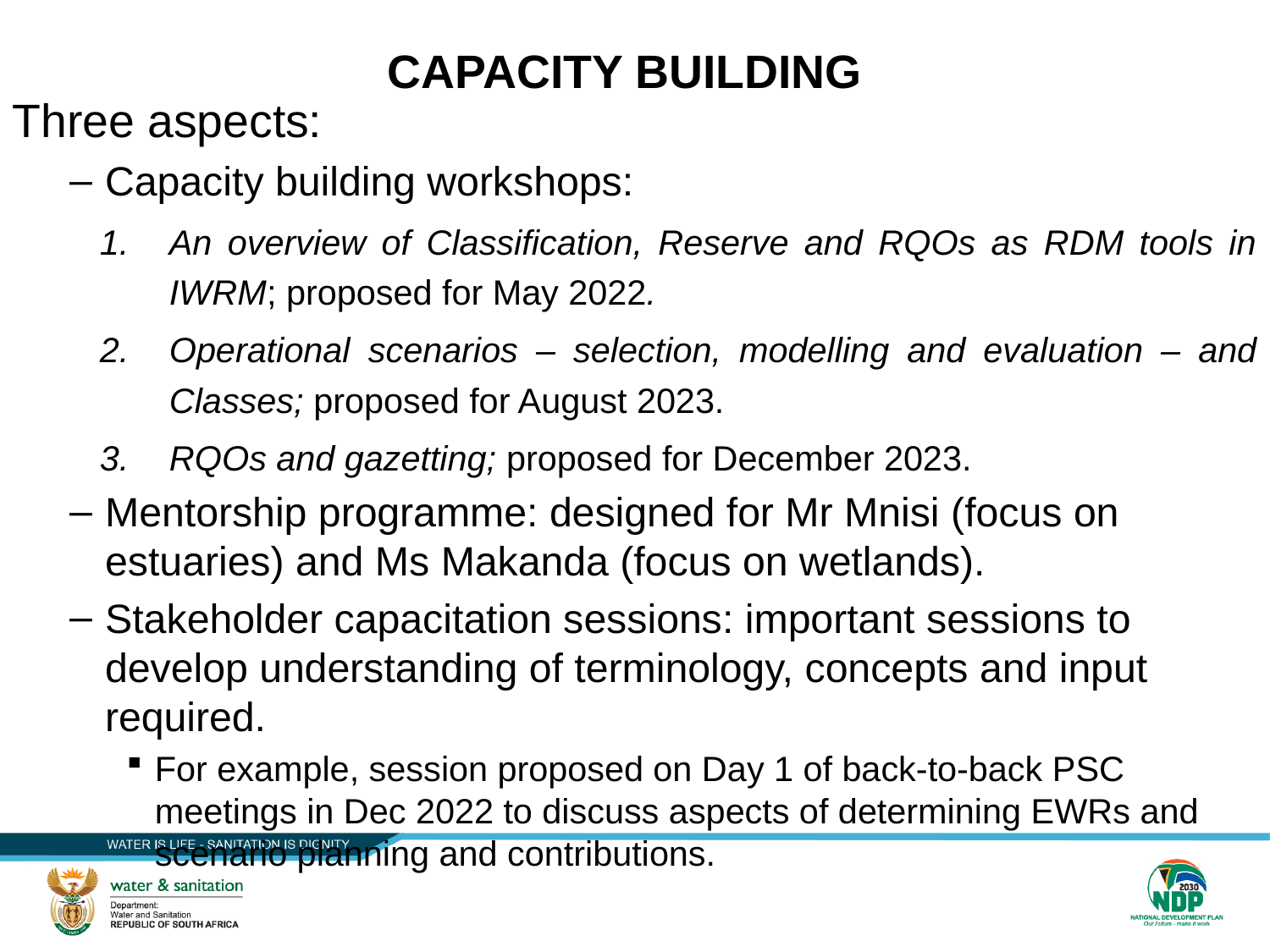

# CAPACITY BUILDING
Three aspects:
Capacity building workshops:
An overview of Classification, Reserve and RQOs as RDM tools in IWRM; proposed for May 2022.
Operational scenarios – selection, modelling and evaluation – and Classes; proposed for August 2023.
RQOs and gazetting; proposed for December 2023.
Mentorship programme: designed for Mr Mnisi (focus on estuaries) and Ms Makanda (focus on wetlands).
Stakeholder capacitation sessions: important sessions to develop understanding of terminology, concepts and input required.
For example, session proposed on Day 1 of back-to-back PSC meetings in Dec 2022 to discuss aspects of determining EWRs and scenario planning and contributions.